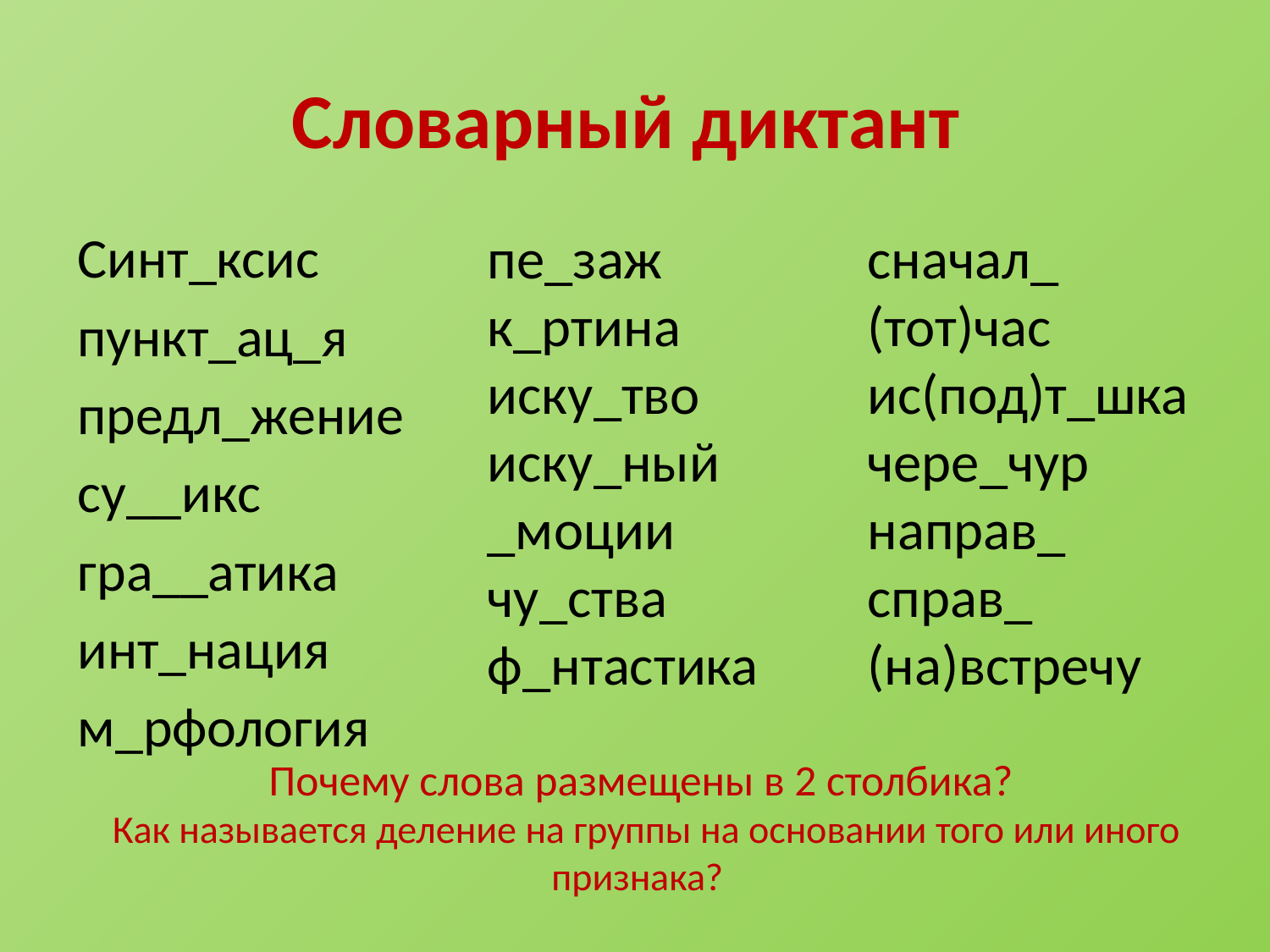

# Словарный диктант
Синт_ксис
пункт_ац_я
предл_жение
су__икс
гра__атика
инт_нация
м_рфология

пе_заж
к_ртина
иску_тво
иску_ный
_моции
чу_ства
ф_нтастика

сначал_
(тот)час
ис(под)т_шка
чере_чур
направ_
справ_
(на)встречу
Почему слова размещены в 2 столбика?
Как называется деление на группы на основании того или иного признака?